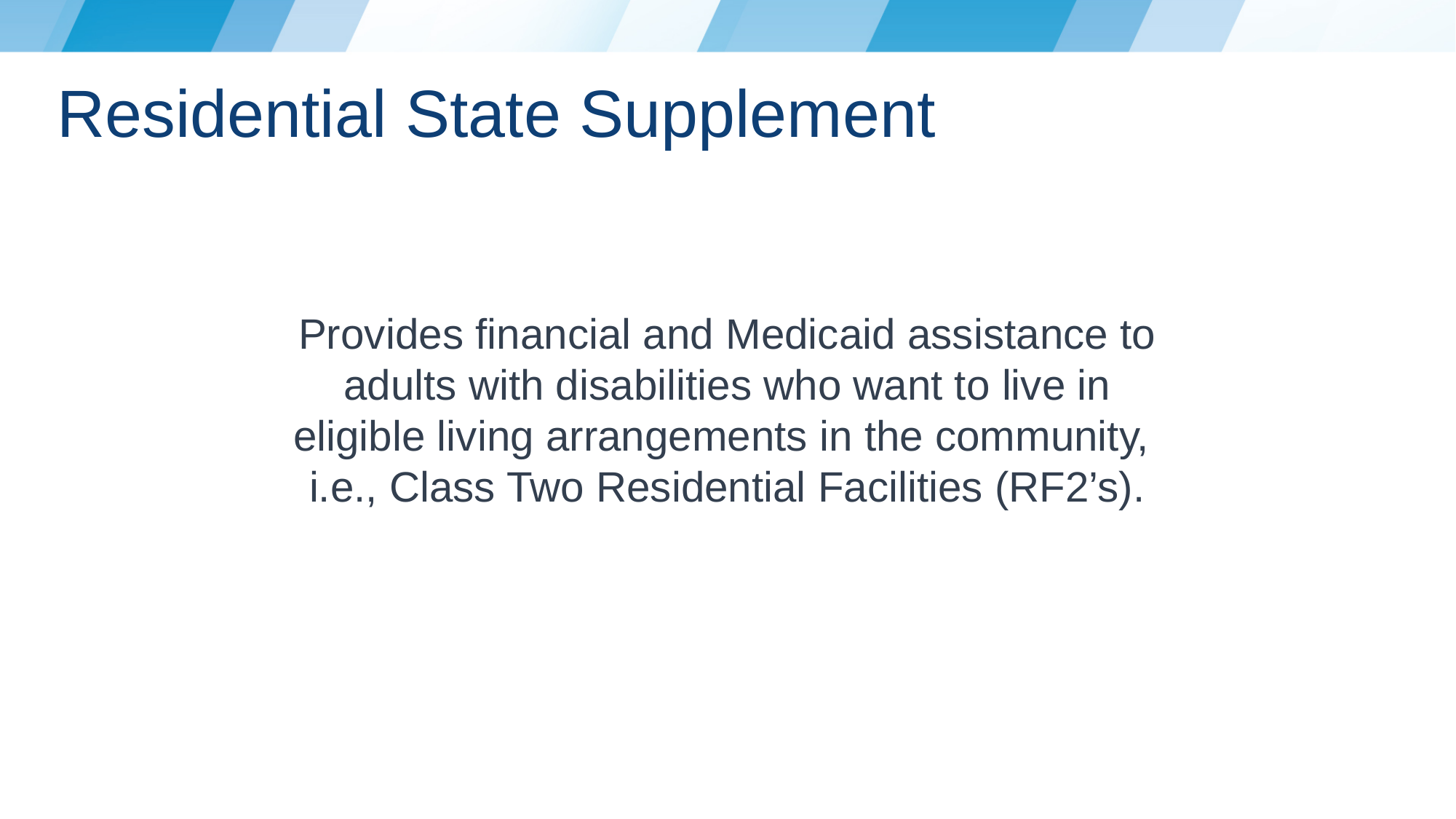

# Residential State Supplement
Provides financial and Medicaid assistance to adults with disabilities who want to live in
eligible living arrangements in the community,
i.e., Class Two Residential Facilities (RF2’s).